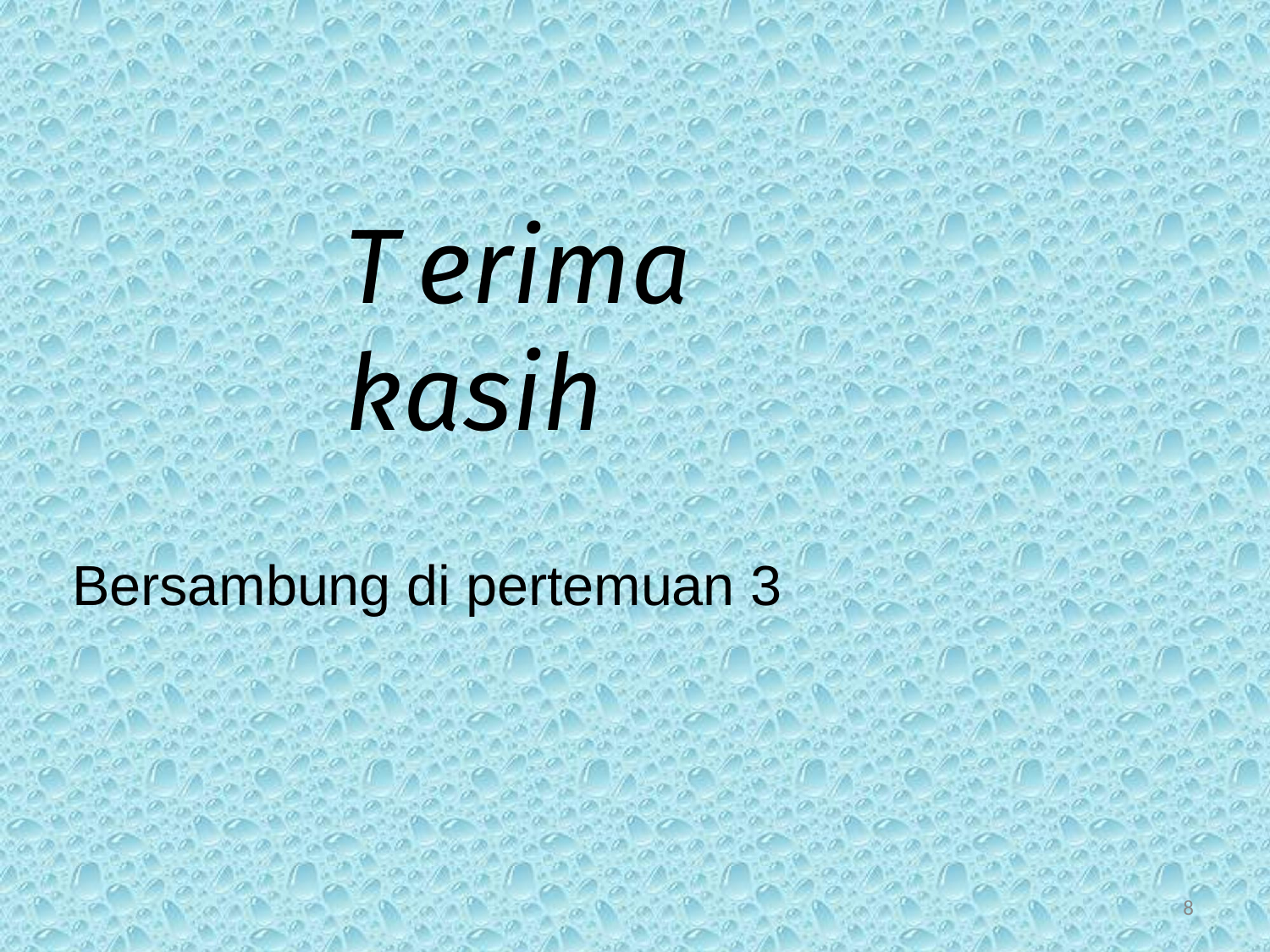

Terima kasih
Bersambung di pertemuan 3
8